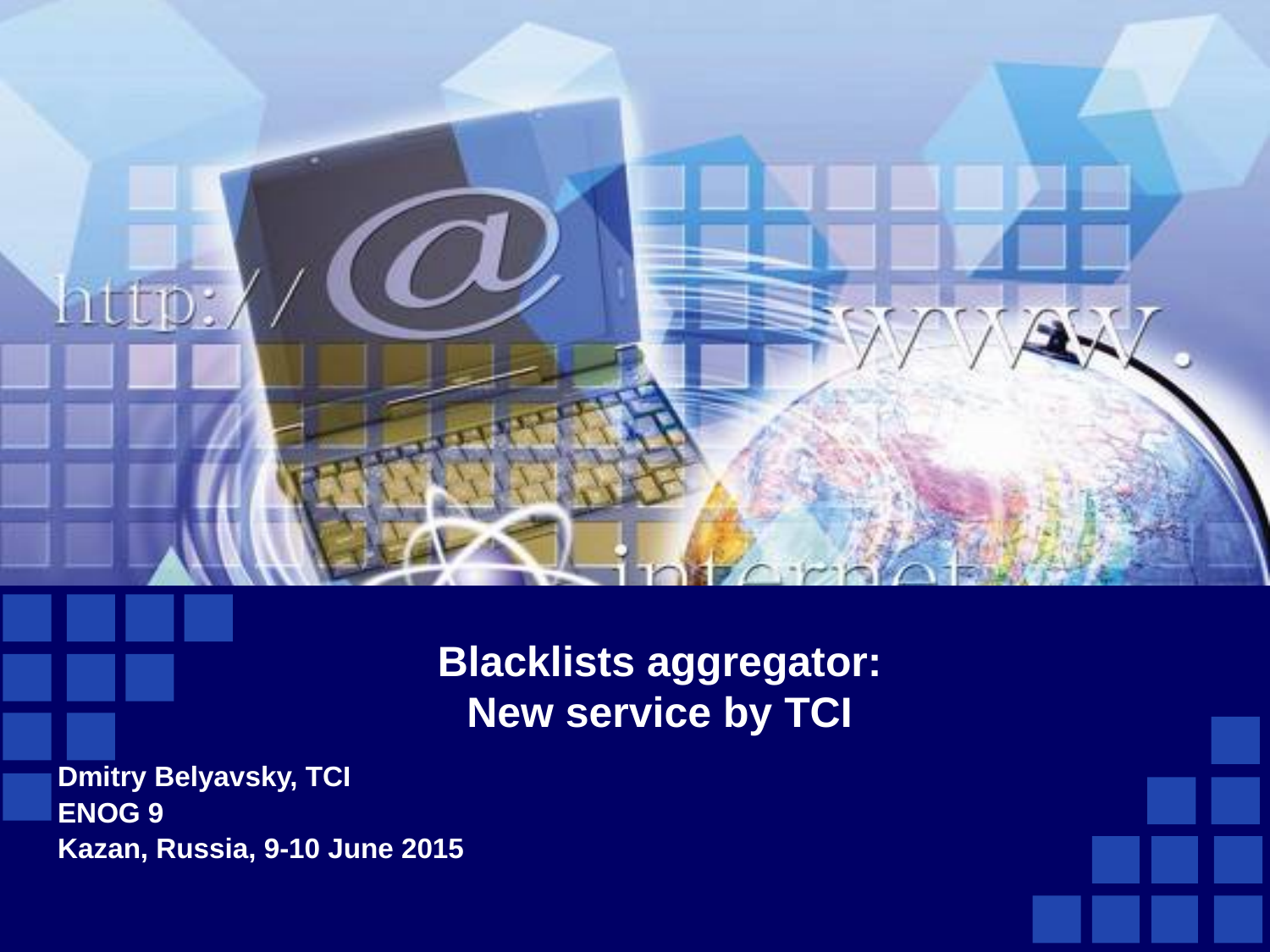

# Blacklists aggregator: New service by TCI
Dmitry Belyavsky, TCI
ENOG 9
Kazan, Russia, 9-10 June 2015